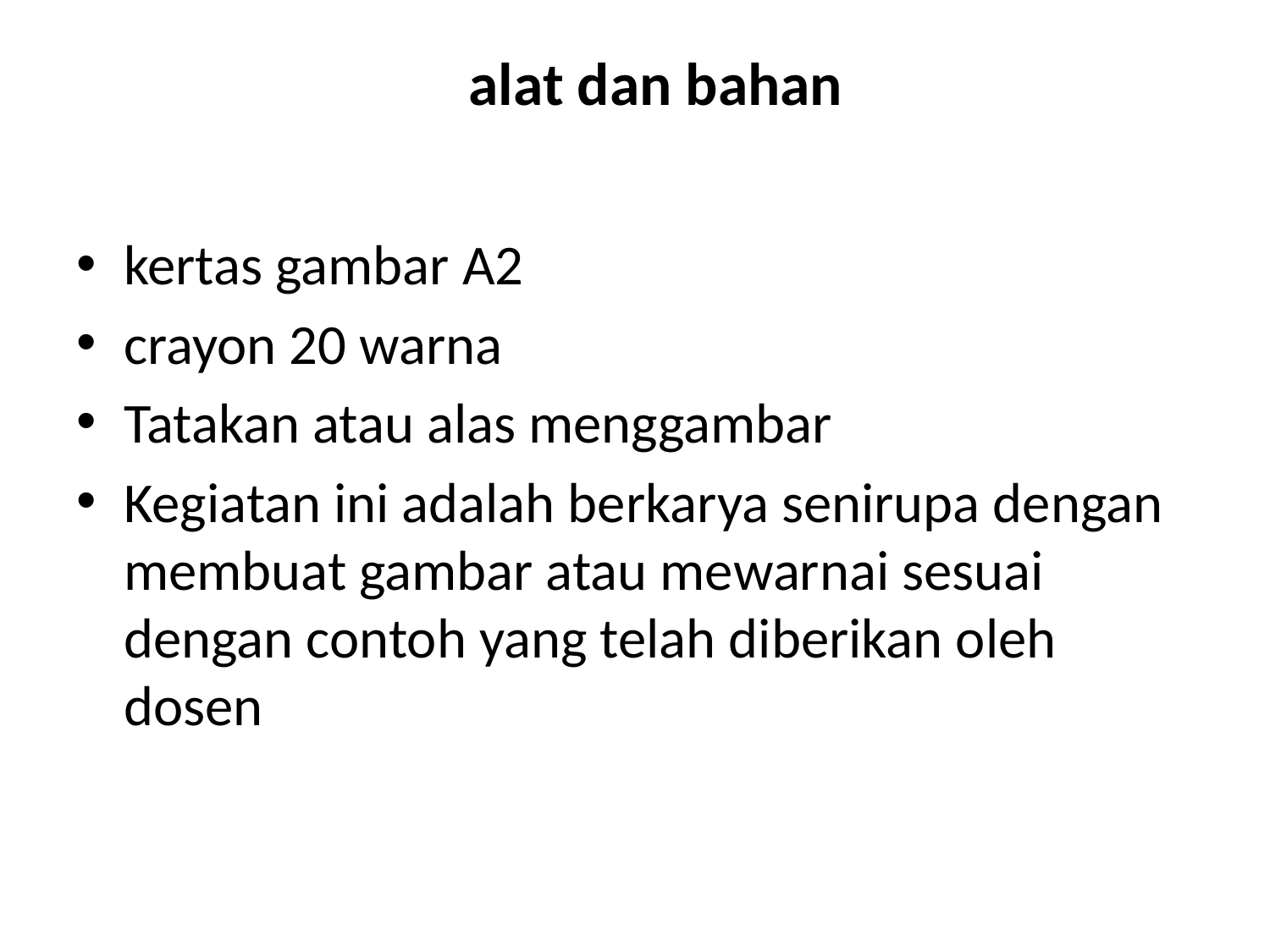

# alat dan bahan
kertas gambar A2
crayon 20 warna
Tatakan atau alas menggambar
Kegiatan ini adalah berkarya senirupa dengan membuat gambar atau mewarnai sesuai dengan contoh yang telah diberikan oleh dosen